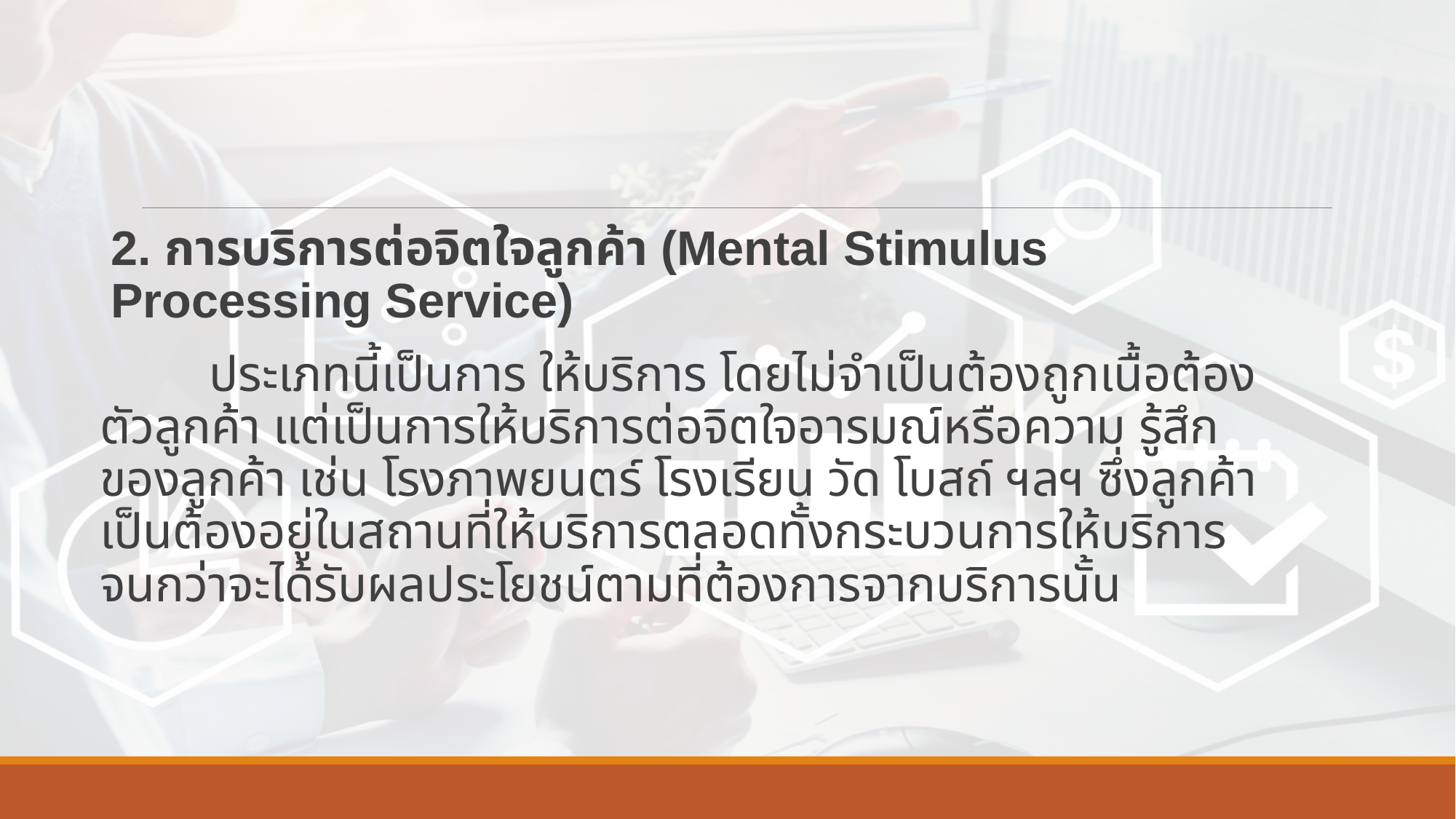

2. การบริการต่อจิตใจลูกค้า (Mental Stimulus Processing Service)
	ประเภทนี้เป็นการ ให้บริการ โดยไม่จำเป็นต้องถูกเนื้อต้องตัวลูกค้า แต่เป็นการให้บริการต่อจิตใจอารมณ์หรือความ รู้สึก ของลูกค้า เช่น โรงภาพยนตร์ โรงเรียน วัด โบสถ์ ฯลฯ ซึ่งลูกค้าเป็นต้องอยู่ในสถานที่ให้บริการตลอดทั้งกระบวนการให้บริการจนกว่าจะได้รับผลประโยชน์ตามที่ต้องการจากบริการนั้น